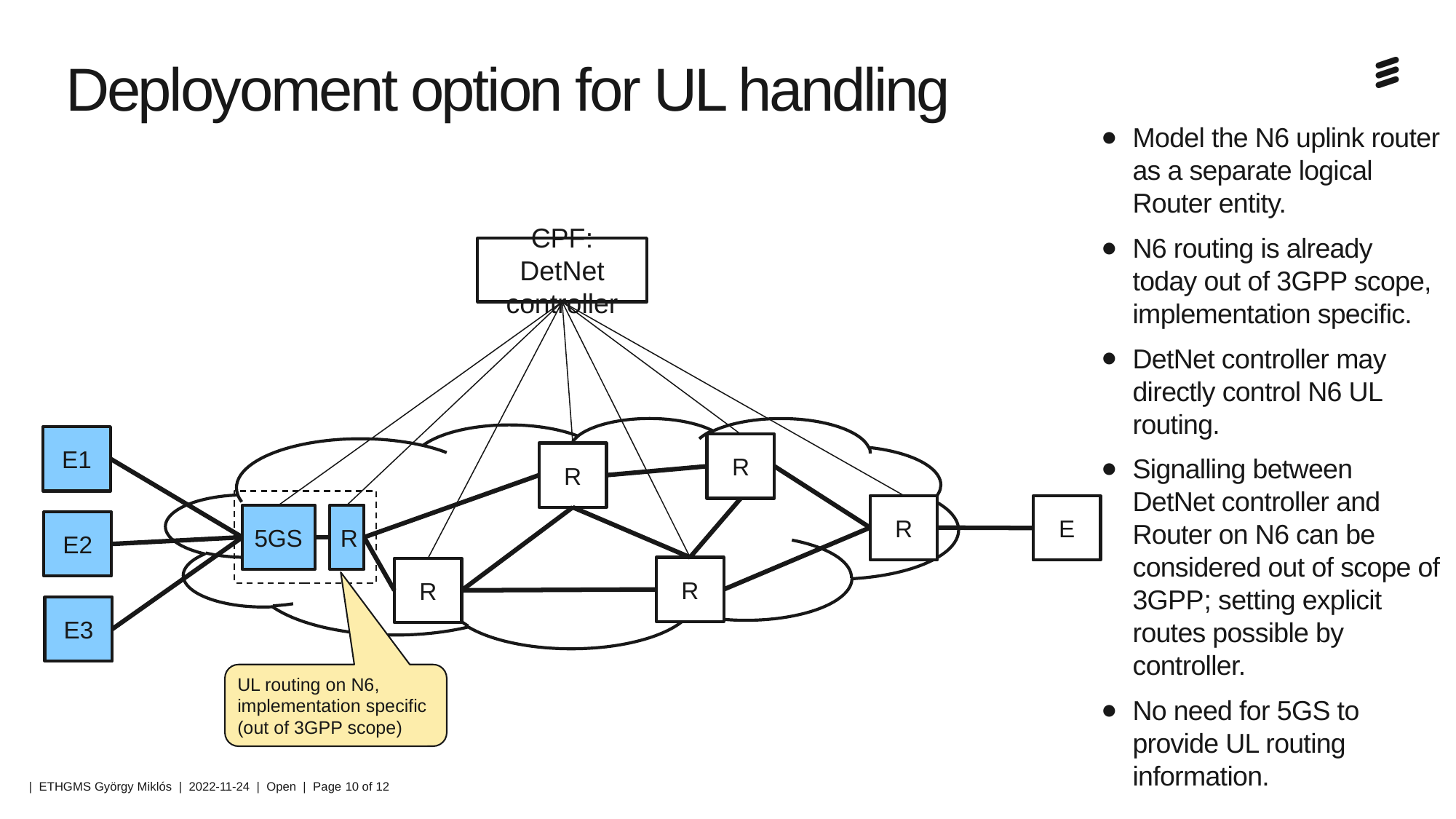

# Deployoment option for UL handling
Model the N6 uplink router as a separate logical Router entity.
N6 routing is already today out of 3GPP scope, implementation specific.
DetNet controller may directly control N6 UL routing.
Signalling between DetNet controller and Router on N6 can be considered out of scope of 3GPP; setting explicit routes possible by controller.
No need for 5GS to provide UL routing information.

CPF: DetNet controller

E1
R
R

R
E
5GS
R
E2
R
R
E3
UL routing on N6, implementation specific (out of 3GPP scope)